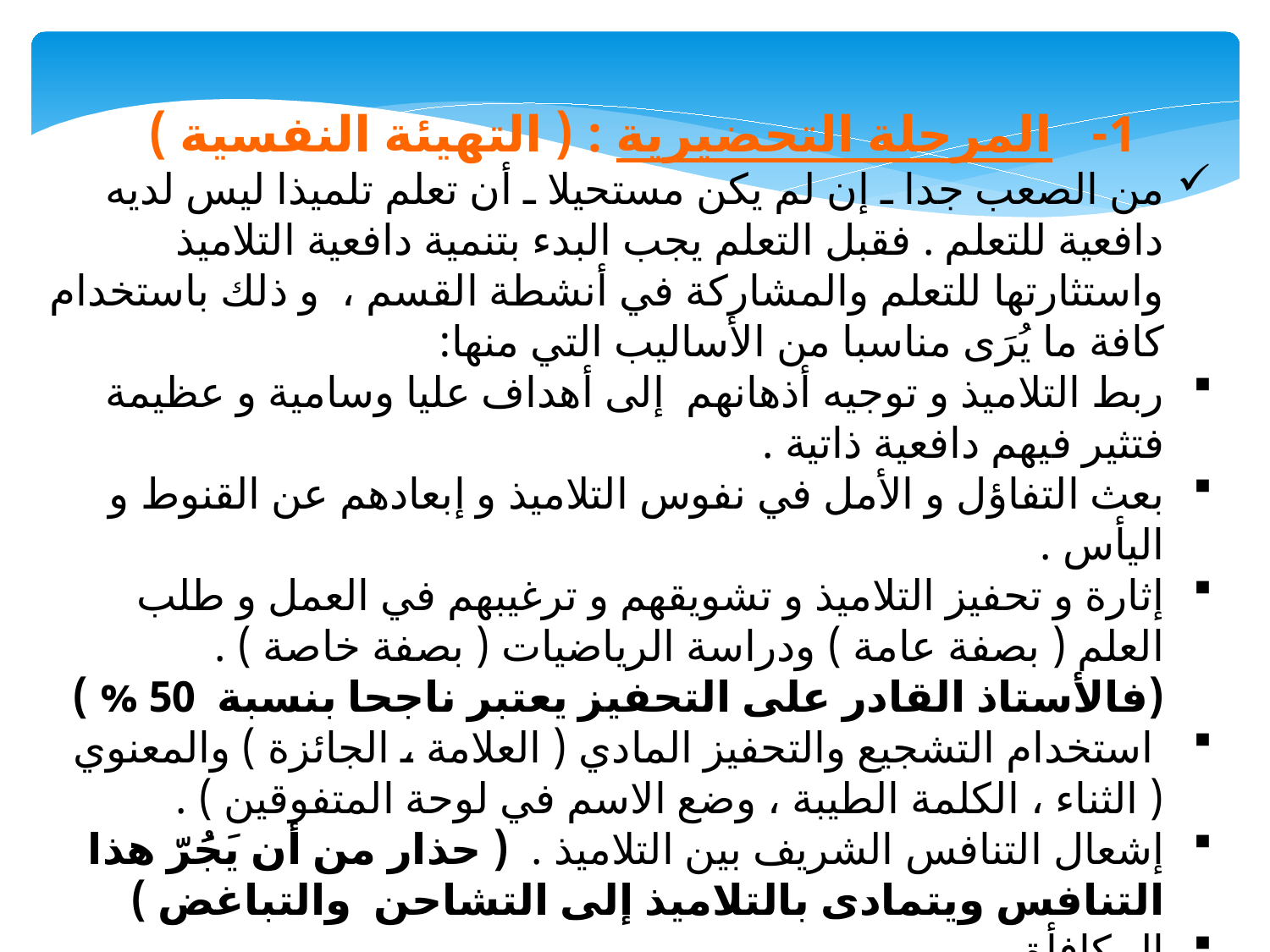

1-   المرحلة التحضيرية : ( التهيئة النفسية )
من الصعب جدا ـ إن لم يكن مستحيلا ـ أن تعلم تلميذا ليس لديه دافعية للتعلم . فقبل التعلم يجب البدء بتنمية دافعية التلاميذ واستثارتها للتعلم والمشاركة في أنشطة القسم ،  و ذلك باستخدام كافة ما يُرَى مناسبا من الأساليب التي منها:
ربط التلاميذ و توجيه أذهانهم  إلى أهداف عليا وسامية و عظيمة فتثير فيهم دافعية ذاتية .
بعث التفاؤل و الأمل في نفوس التلاميذ و إبعادهم عن القنوط و اليأس .
إثارة و تحفيز التلاميذ و تشويقهم و ترغيبهم في العمل و طلب العلم ( بصفة عامة ) ودراسة الرياضيات ( بصفة خاصة ) . (فالأستاذ القادر على التحفيز يعتبر ناجحا بنسبة  50 % )
 استخدام التشجيع والتحفيز المادي ( العلامة ، الجائزة ) والمعنوي ( الثناء ، الكلمة الطيبة ، وضع الاسم في لوحة المتفوقين ) .
إشعال التنافس الشريف بين التلاميذ .  ( حذار من أن يَجَُرّ هذا التنافس ويتمادى بالتلاميذ إلى التشاحن  والتباغض )
المكافأة .